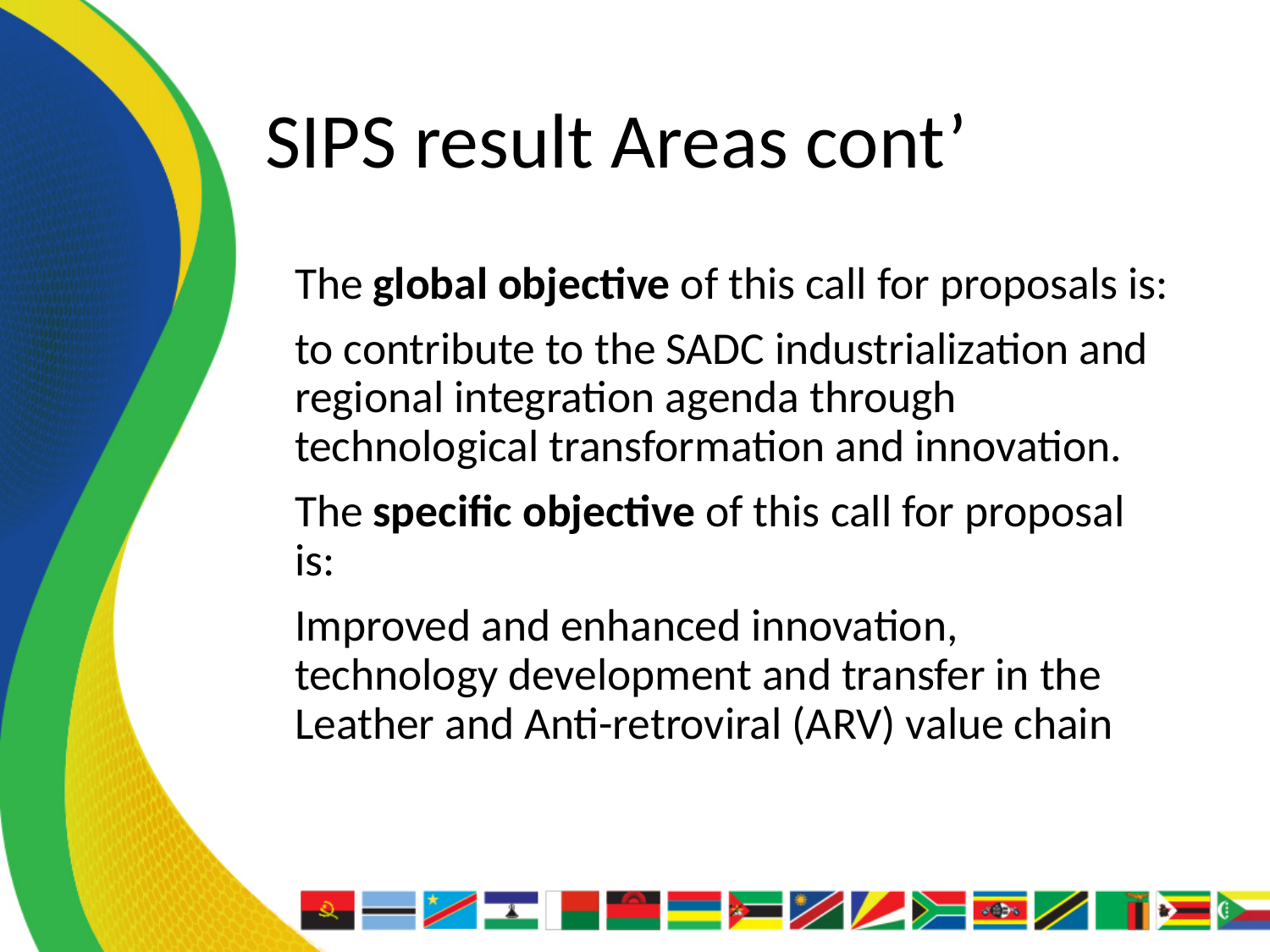

# SIPS result Areas cont’
The global objective of this call for proposals is:
to contribute to the SADC industrialization and regional integration agenda through technological transformation and innovation.
The specific objective of this call for proposal is:
Improved and enhanced innovation, technology development and transfer in the Leather and Anti-retroviral (ARV) value chain